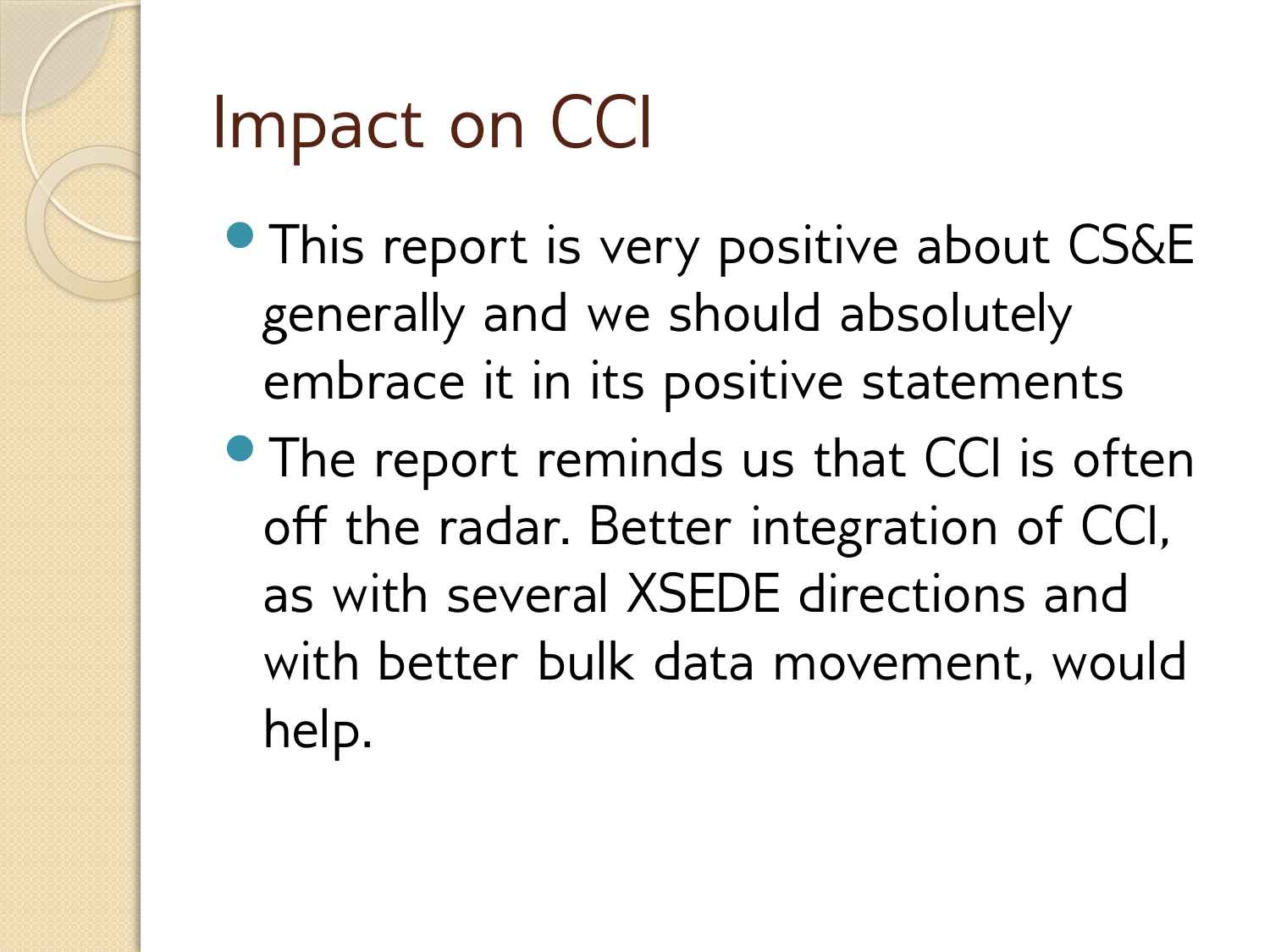

# Impact on CCI
This report is very positive about CS&E generally and we should absolutely embrace it in its positive statements
The report reminds us that CCI is often off the radar. Better integration of CCI, as with several XSEDE directions and with better bulk data movement, would help.